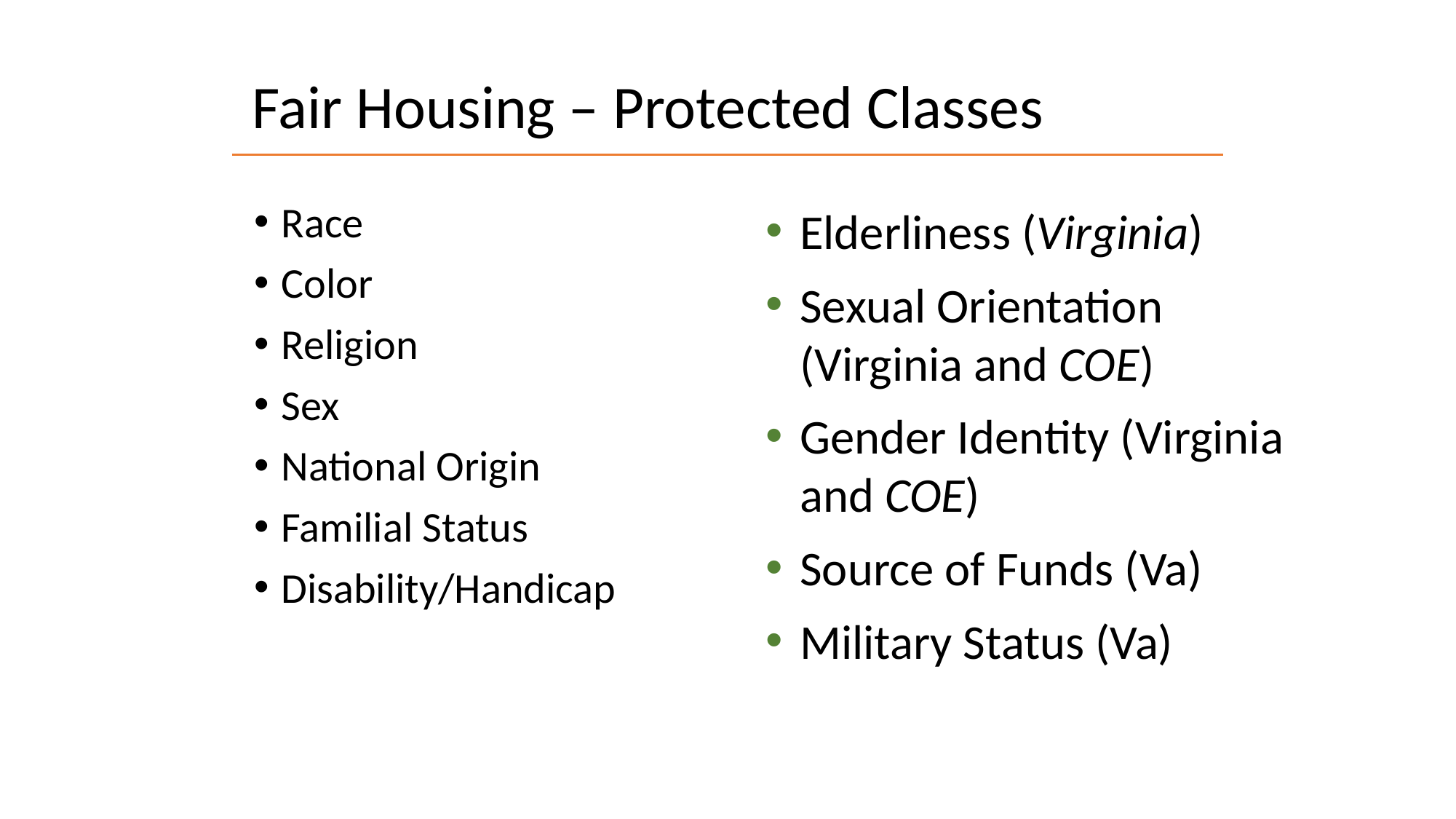

# Fair Housing – Protected Classes
Race
Color
Religion
Sex
National Origin
Familial Status
Disability/Handicap

Elderliness (Virginia)
Sexual Orientation (Virginia and COE)
Gender Identity (Virginia and COE)
Source of Funds (Va)
Military Status (Va)